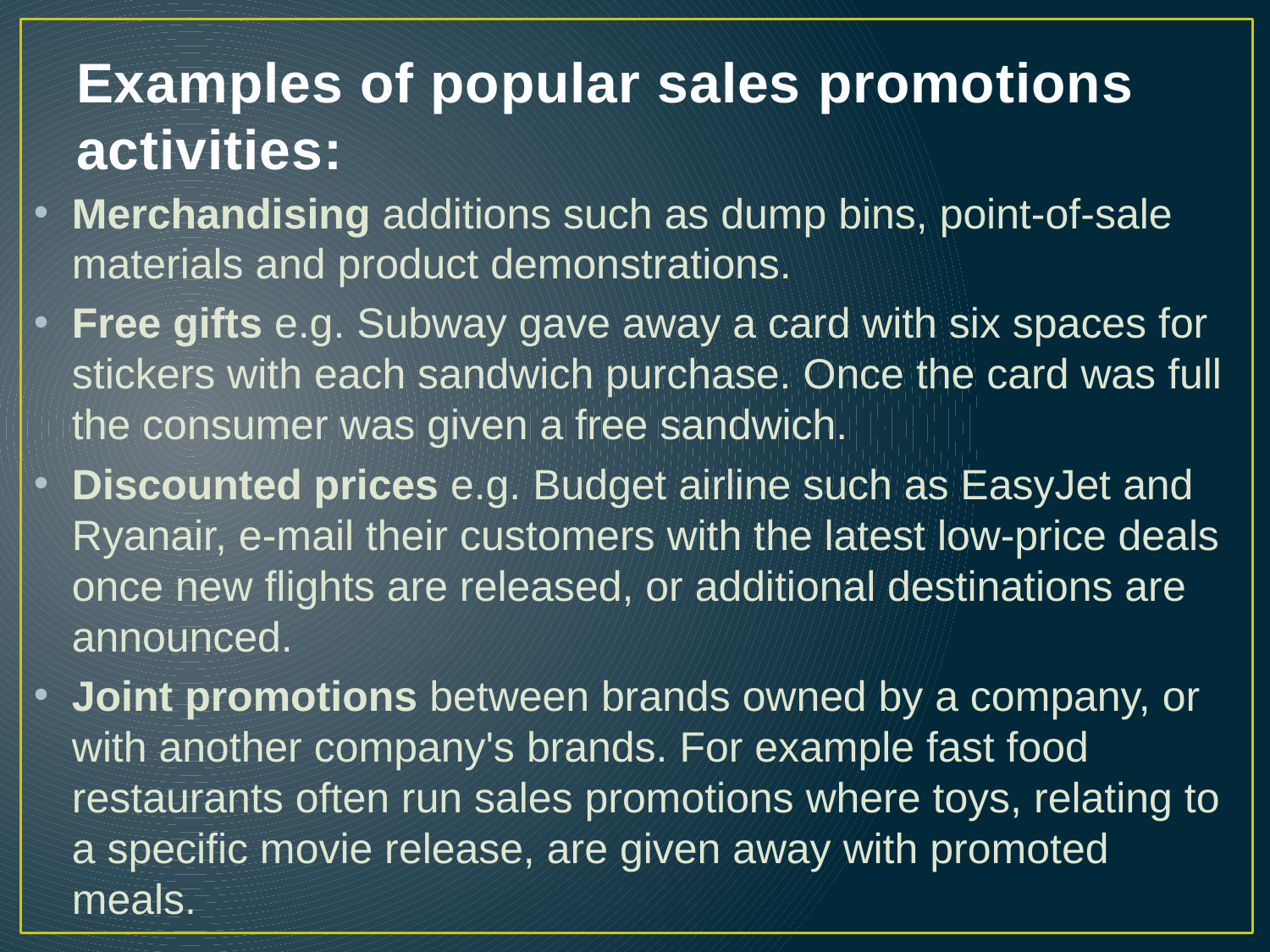

# Examples of popular sales promotions activities:
Merchandising additions such as dump bins, point-of-sale materials and product demonstrations.
Free gifts e.g. Subway gave away a card with six spaces for stickers with each sandwich purchase. Once the card was full the consumer was given a free sandwich.
Discounted prices e.g. Budget airline such as EasyJet and Ryanair, e-mail their customers with the latest low-price deals once new flights are released, or additional destinations are announced.
Joint promotions between brands owned by a company, or with another company's brands. For example fast food restaurants often run sales promotions where toys, relating to a specific movie release, are given away with promoted meals.